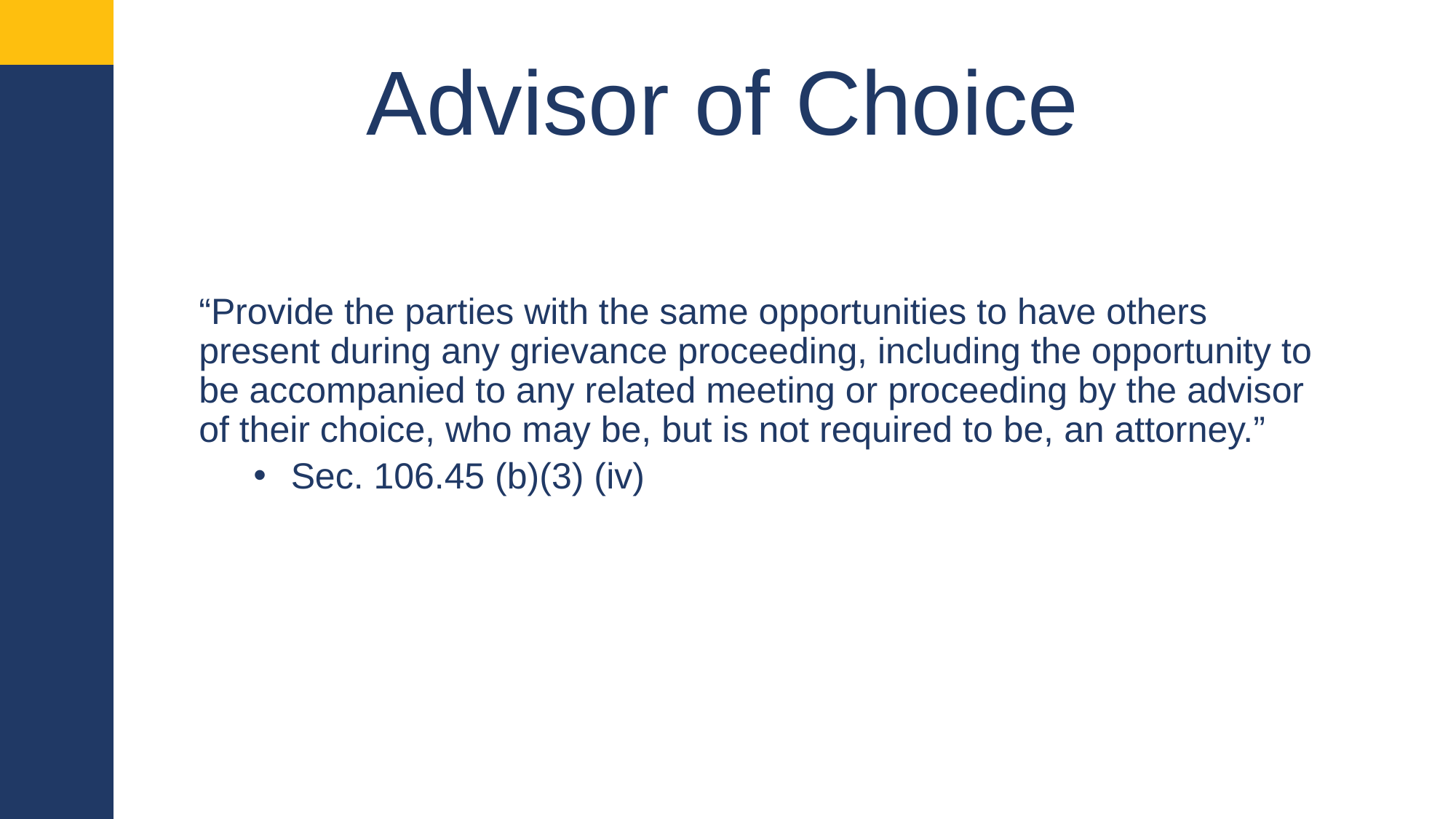

# Advisor of Choice
“Provide the parties with the same opportunities to have others present during any grievance proceeding, including the opportunity to be accompanied to any related meeting or proceeding by the advisor of their choice, who may be, but is not required to be, an attorney.”
 Sec. 106.45 (b)(3) (iv)